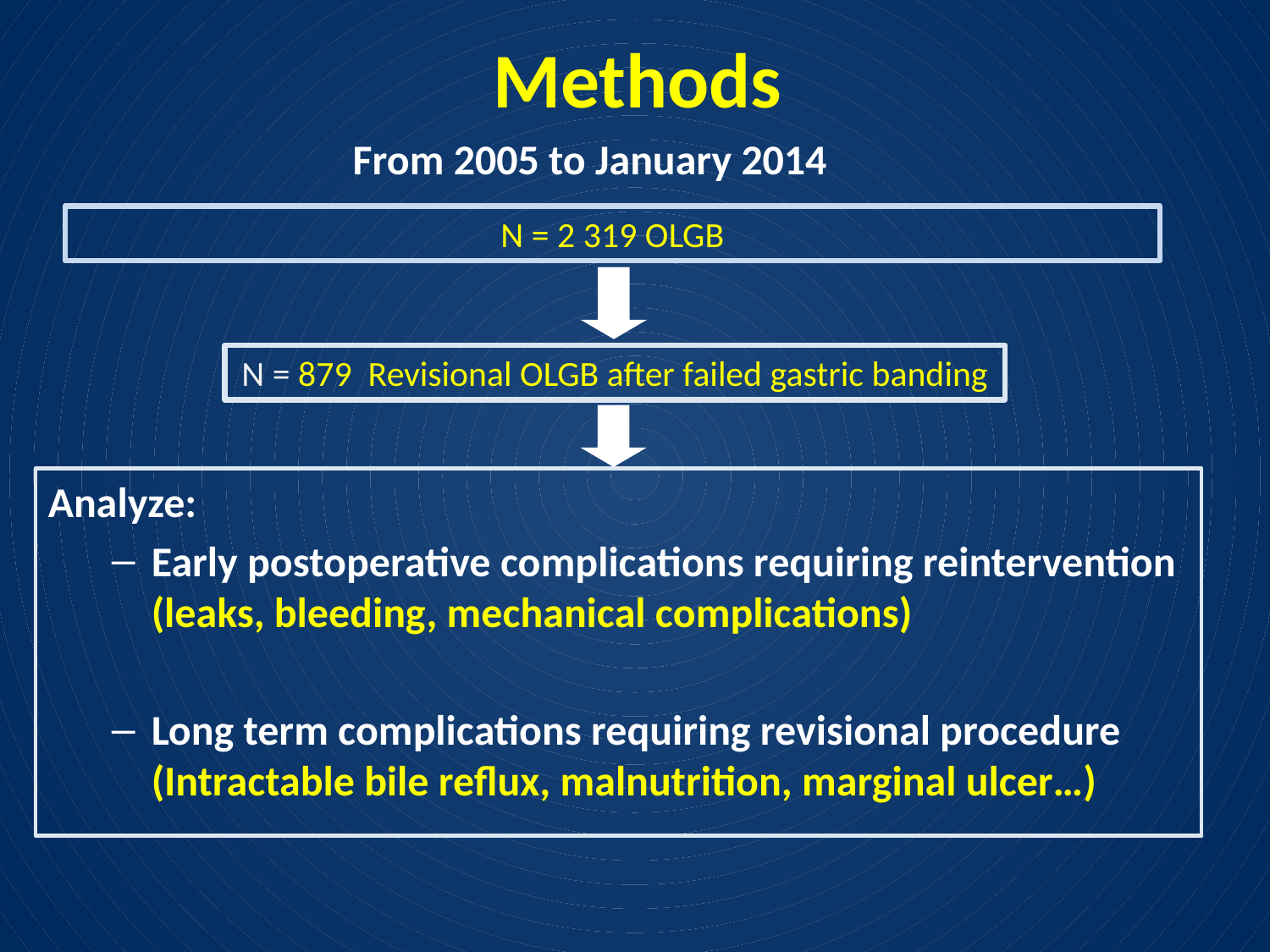

# Methods
From 2005 to January 2014

N = 2 319 OLGB

N = 879  Revisional OLGB after failed gastric banding

Analyze:
Early postoperative complications requiring reintervention (leaks, bleeding, mechanical complications)

Long term complications requiring revisional procedure  (Intractable bile reflux, malnutrition, marginal ulcer…)